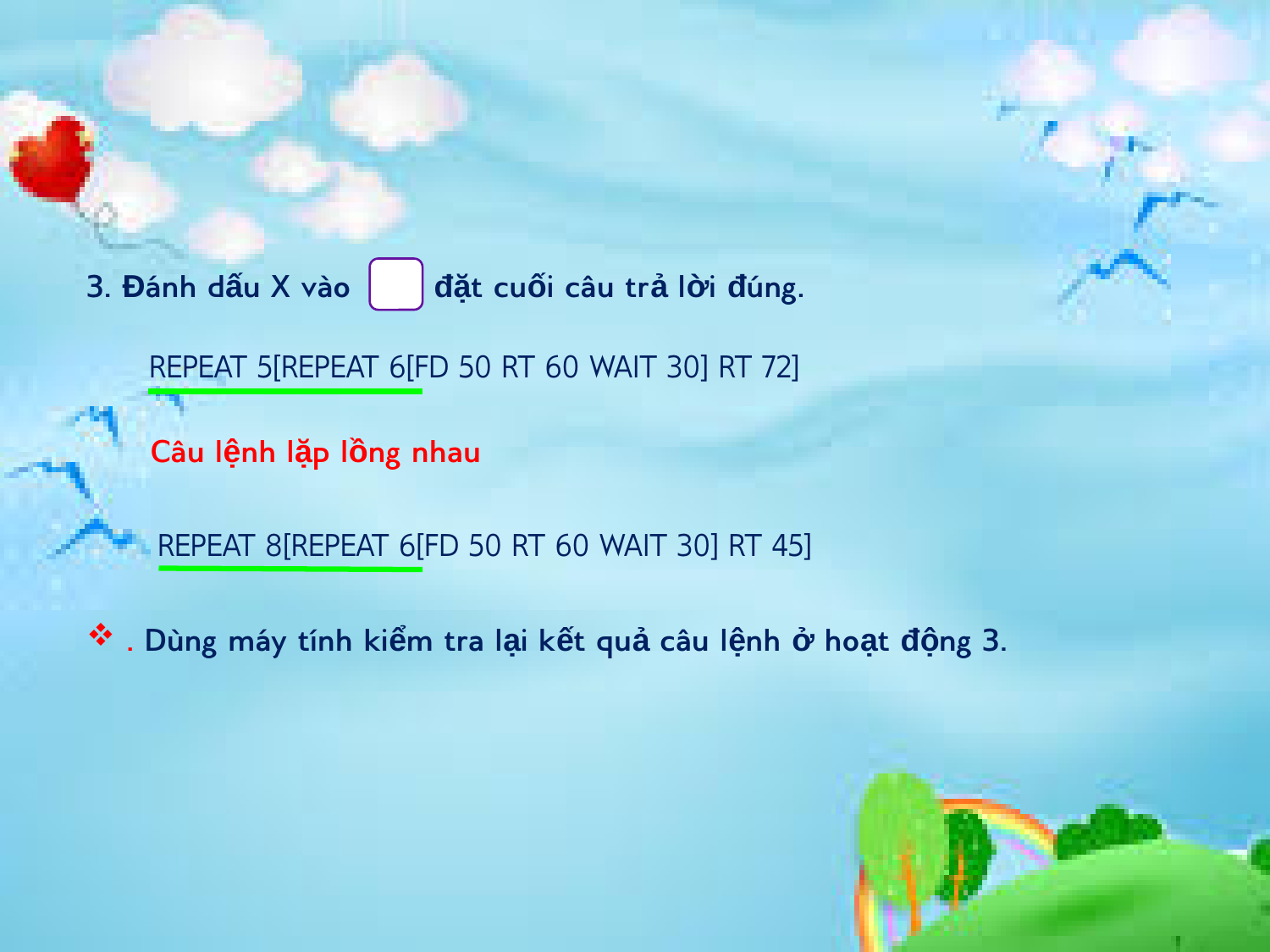

3. Đánh dấu X vào        đặt cuối câu trả lời đúng.
 REPEAT 5[REPEAT 6[FD 50 RT 60 WAIT 30] RT 72]
Câu lệnh lặp lồng nhau
   REPEAT 8[REPEAT 6[FD 50 RT 60 WAIT 30] RT 45]
. Dùng máy tính kiểm tra lại kết quả câu lệnh ở hoạt động 3.